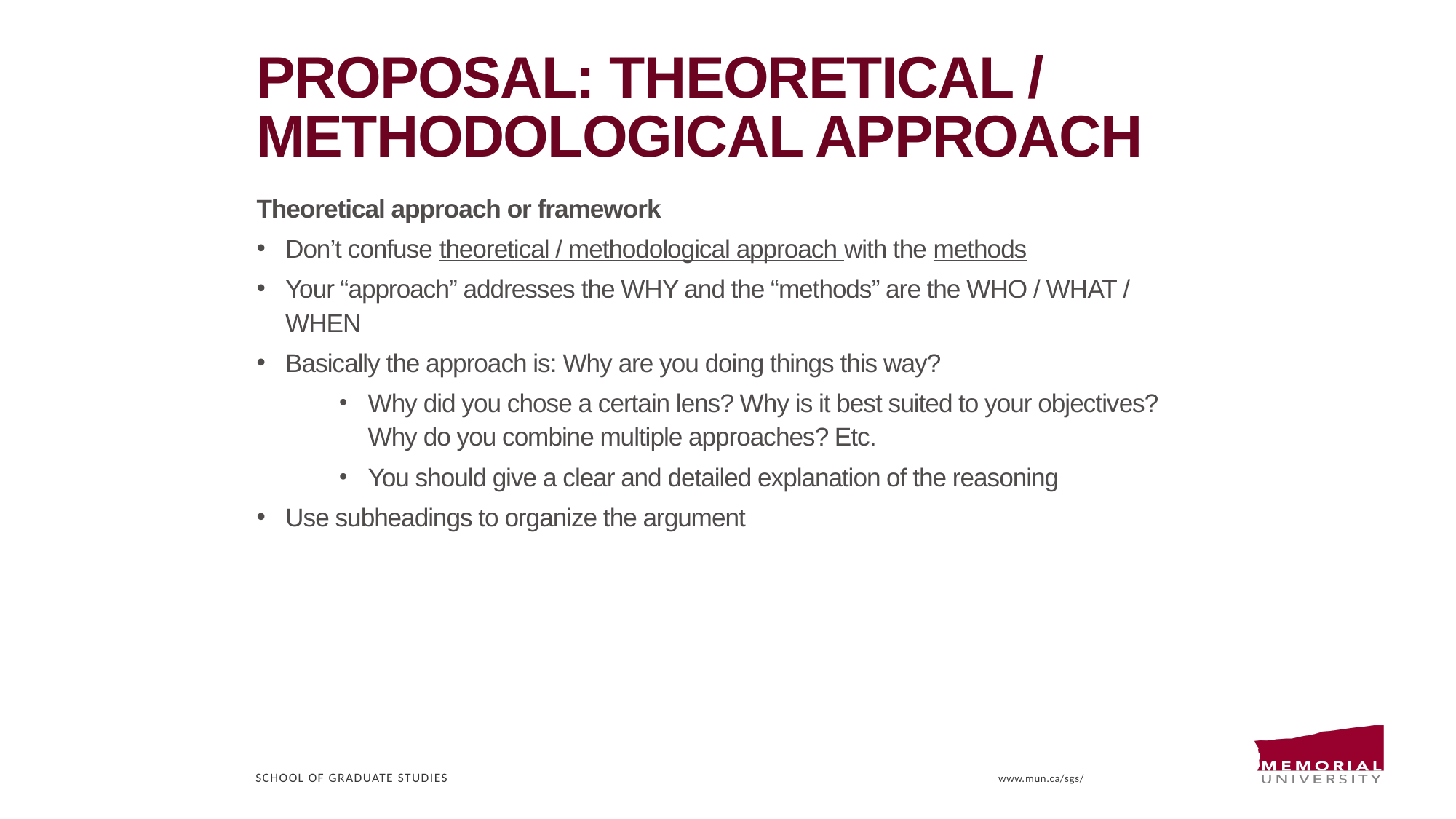

# proposal: theoretical / methodological approach
Theoretical approach or framework
Don’t confuse theoretical / methodological approach with the methods
Your “approach” addresses the WHY and the “methods” are the WHO / WHAT / WHEN
Basically the approach is: Why are you doing things this way?
Why did you chose a certain lens? Why is it best suited to your objectives? Why do you combine multiple approaches? Etc.
You should give a clear and detailed explanation of the reasoning
Use subheadings to organize the argument

School of Graduate Studies
www.mun.ca/sgs/